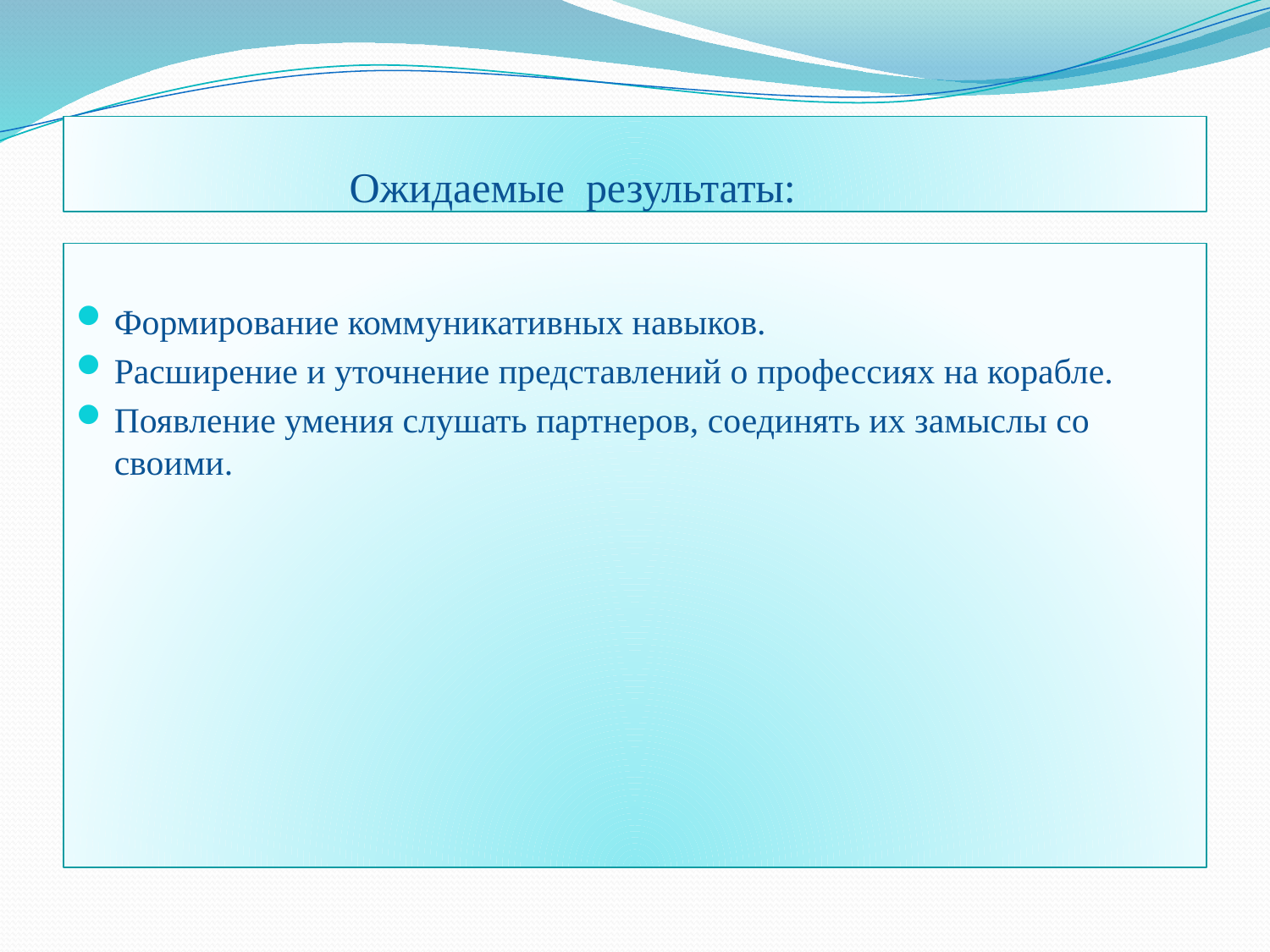

# Ожидаемые  результаты:

Формирование коммуникативных навыков.
Расширение и уточнение представлений о профессиях на корабле.
Появление умения слушать партнеров, соединять их замыслы со своими.